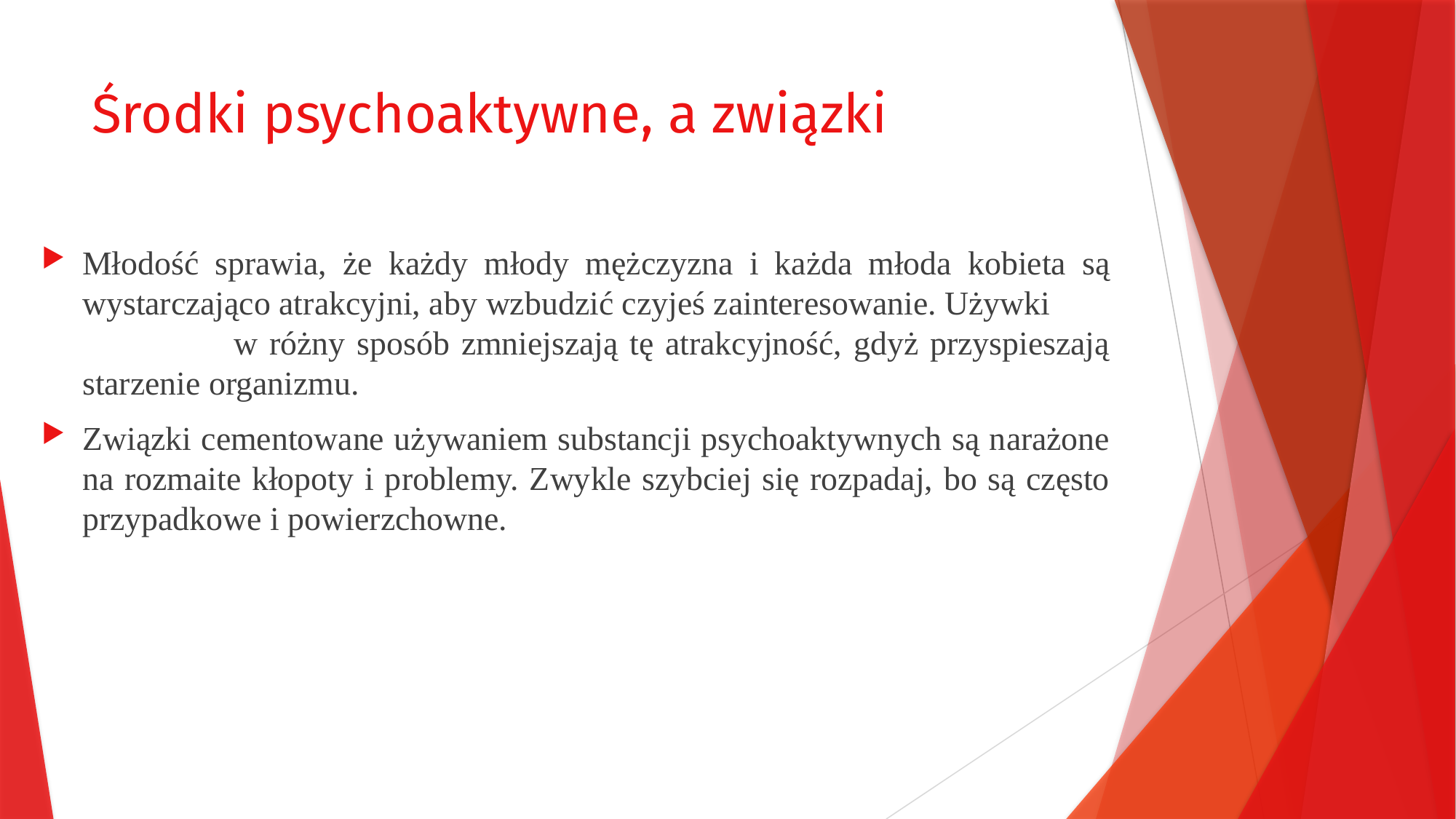

# Środki psychoaktywne, a związki
Młodość sprawia, że każdy młody mężczyzna i każda młoda kobieta są wystarczająco atrakcyjni, aby wzbudzić czyjeś zainteresowanie. Używki                     w różny sposób zmniejszają tę atrakcyjność, gdyż przyspieszają starzenie organizmu.
Związki cementowane używaniem substancji psychoaktywnych są narażone na rozmaite kłopoty i problemy. Zwykle szybciej się rozpadaj, bo są często przypadkowe i powierzchowne.